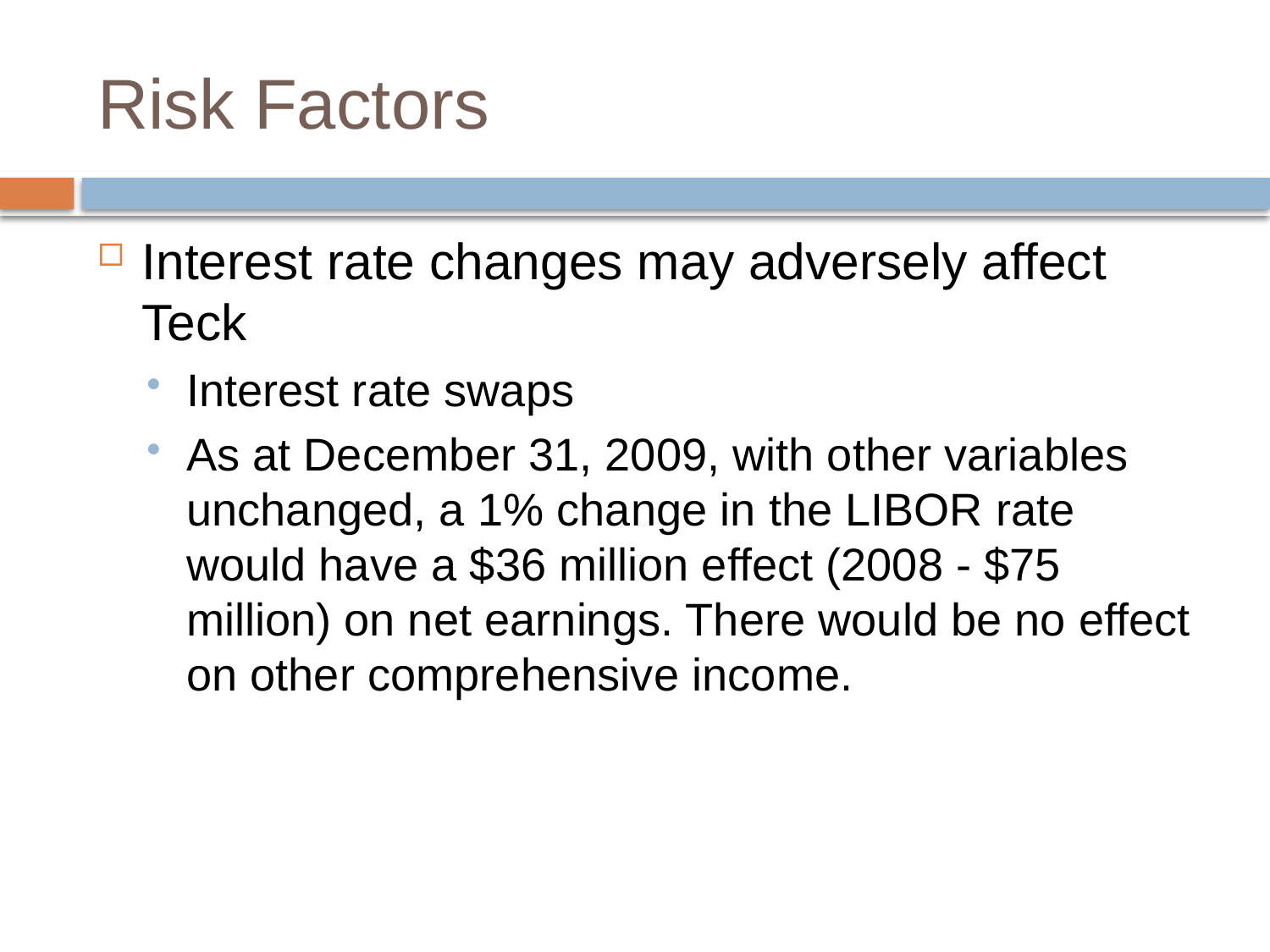

# Risk Factors
Interest rate changes may adversely affect Teck
Interest rate swaps
As at December 31, 2009, with other variables unchanged, a 1% change in the LIBOR rate would have a $36 million effect (2008 - $75 million) on net earnings. There would be no effect on other comprehensive income.